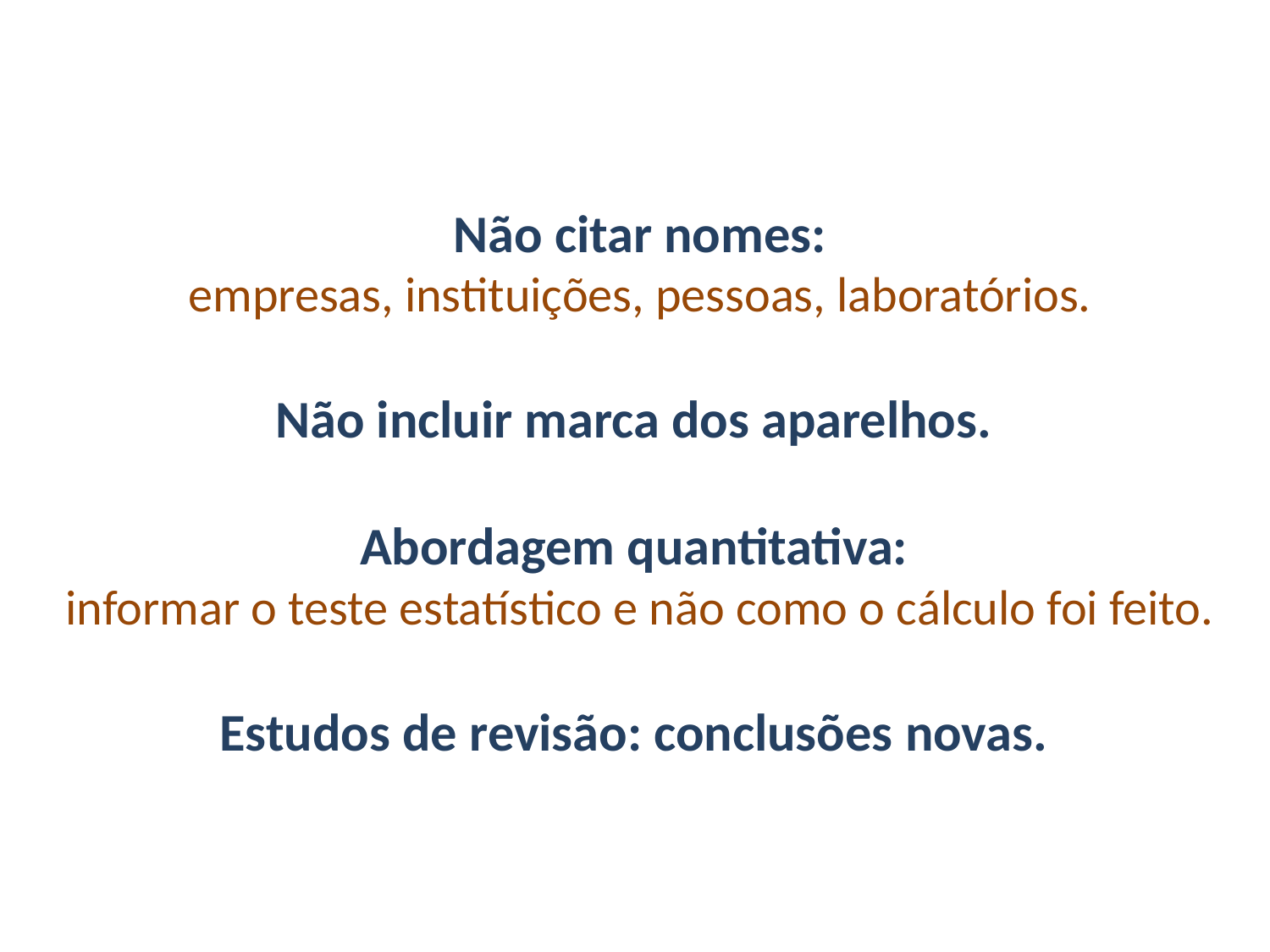

Não citar nomes:
empresas, instituições, pessoas, laboratórios.

Não incluir marca dos aparelhos.

Abordagem quantitativa:
informar o teste estatístico e não como o cálculo foi feito.

Estudos de revisão: conclusões novas.